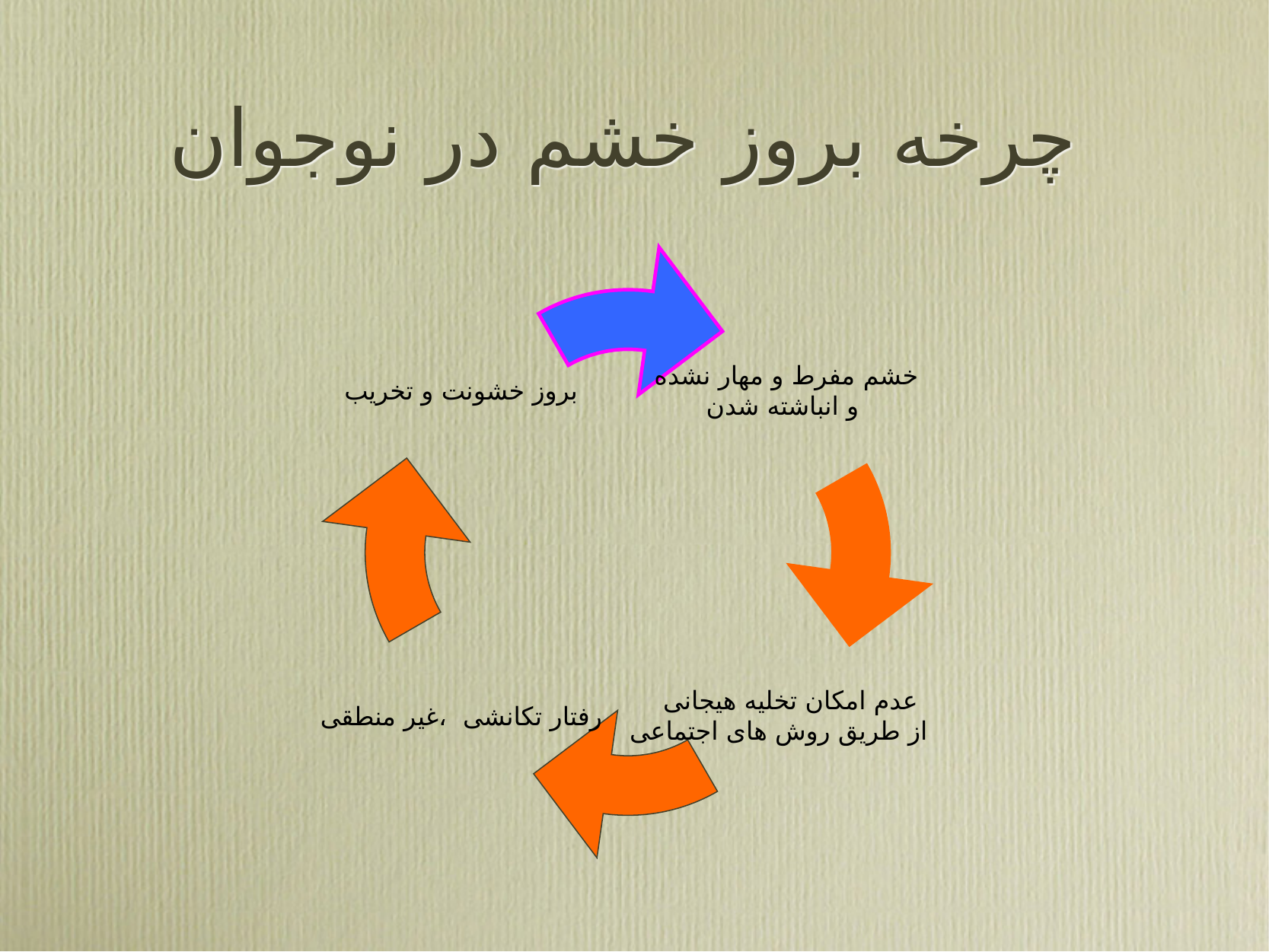

# چرخه بروز خشم در نوجوان

خشم مفرط و مهار نشده
و انباشته شدن
بروز خشونت و تخریب

عدم امکان تخلیه هیجانی
از طریق روش های اجتماعی
رفتار تکانشی  ،غیر منطقی